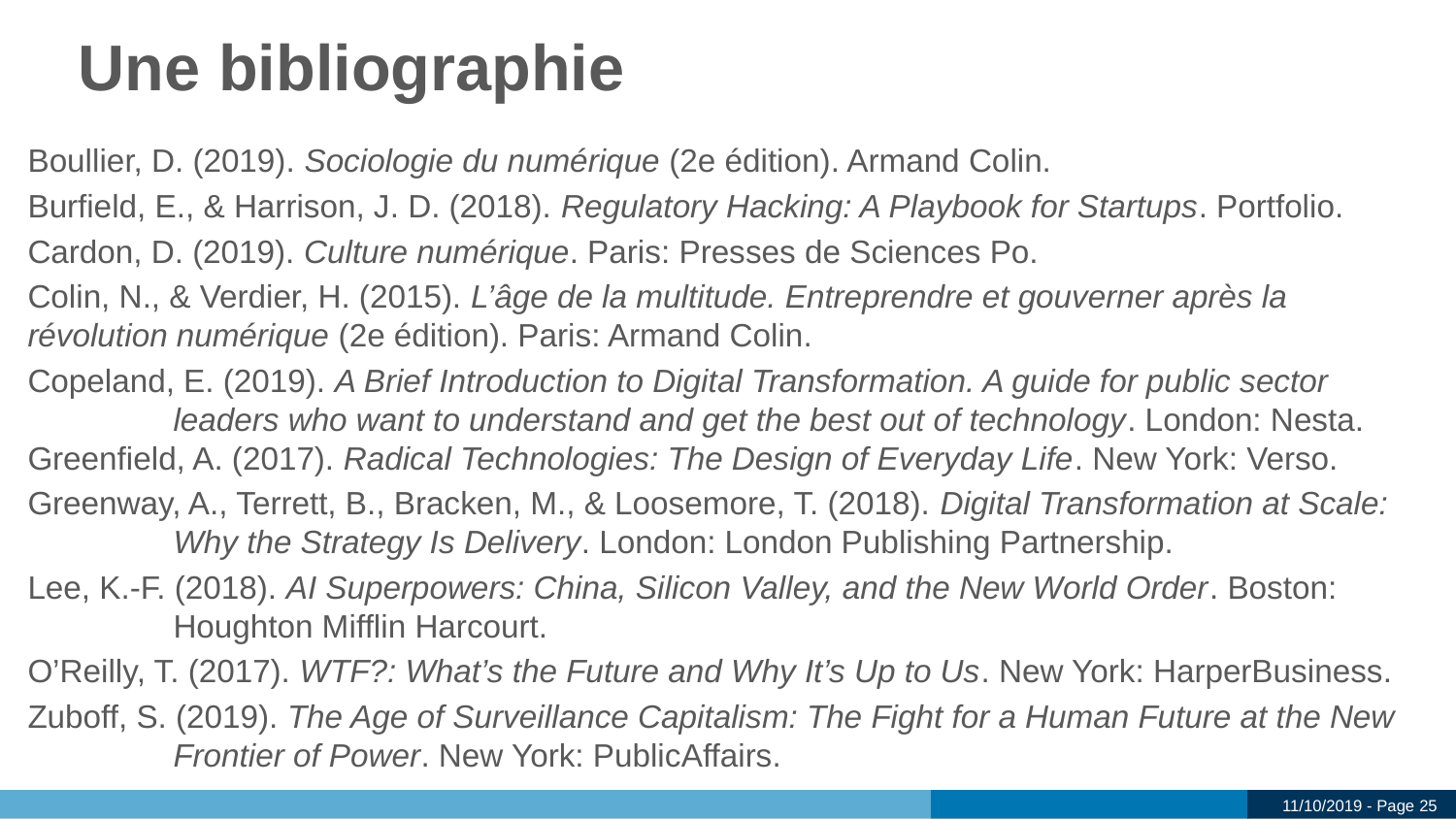

# Une bibliographie

Boullier, D. (2019). Sociologie du numérique (2e édition). Armand Colin.
Burfield, E., & Harrison, J. D. (2018). Regulatory Hacking: A Playbook for Startups. Portfolio.
Cardon, D. (2019). Culture numérique. Paris: Presses de Sciences Po.
Colin, N., & Verdier, H. (2015). L’âge de la multitude. Entreprendre et gouverner après la 	révolution numérique (2e édition). Paris: Armand Colin.
Copeland, E. (2019). A Brief Introduction to Digital Transformation. A guide for public sector 	leaders who want to understand and get the best out of technology. London: Nesta.
Greenfield, A. (2017). Radical Technologies: The Design of Everyday Life. New York: Verso.
Greenway, A., Terrett, B., Bracken, M., & Loosemore, T. (2018). Digital Transformation at Scale: 	Why the Strategy Is Delivery. London: London Publishing Partnership.
Lee, K.-F. (2018). AI Superpowers: China, Silicon Valley, and the New World Order. Boston: 	Houghton Mifflin Harcourt.
O’Reilly, T. (2017). WTF?: What’s the Future and Why It’s Up to Us. New York: HarperBusiness.
Zuboff, S. (2019). The Age of Surveillance Capitalism: The Fight for a Human Future at the New 	Frontier of Power. New York: PublicAffairs.